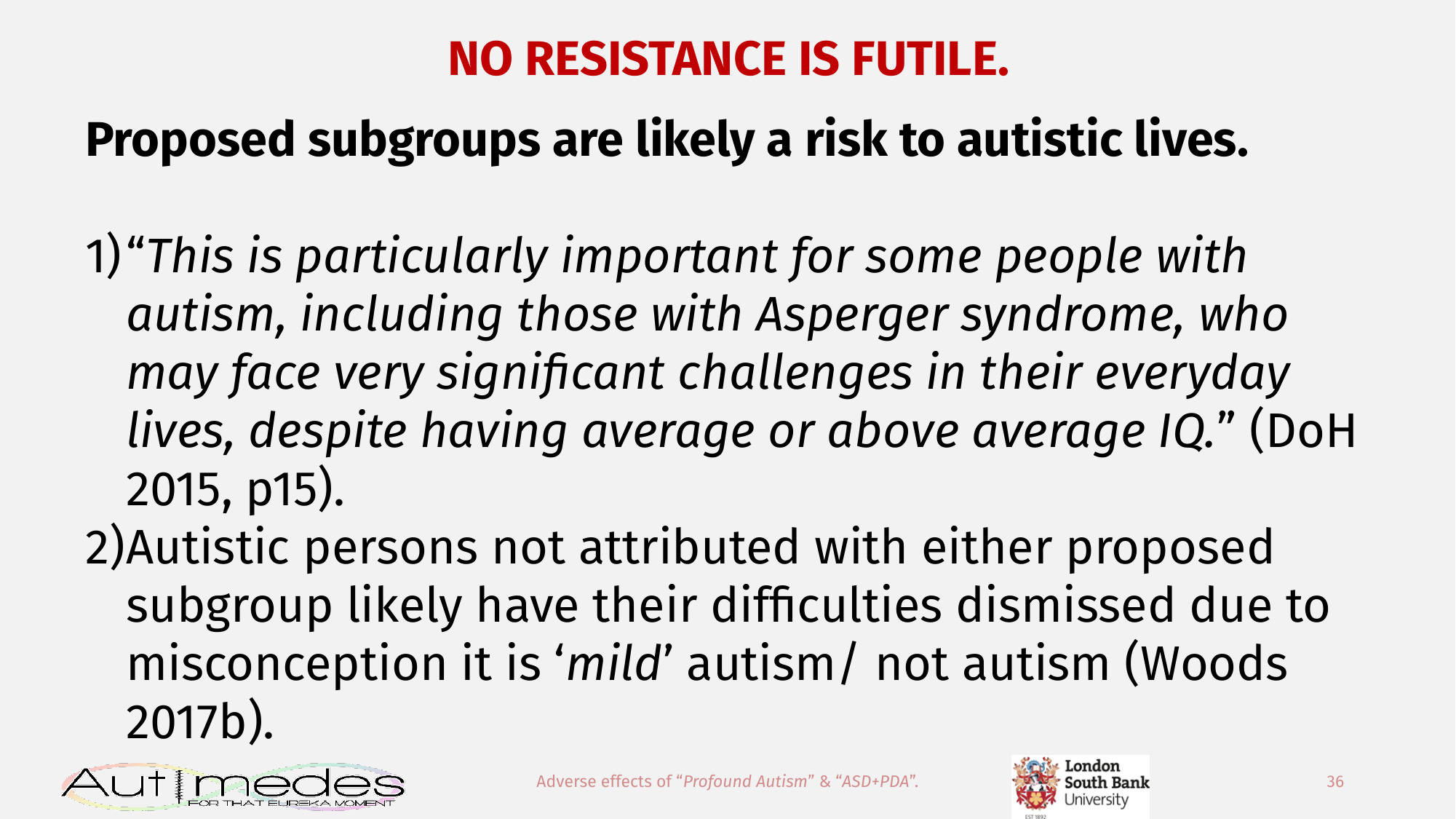

NO RESISTANCE IS FUTILE.
Proposed subgroups are likely a risk to autistic lives.

“This is particularly important for some people with autism, including those with Asperger syndrome, who may face very significant challenges in their everyday lives, despite having average or above average IQ.” (DoH 2015, p15).
Autistic persons not attributed with either proposed subgroup likely have their difficulties dismissed due to misconception it is ‘mild’ autism/ not autism (Woods 2017b).
Adverse effects of “Profound Autism” & “ASD+PDA”.
36